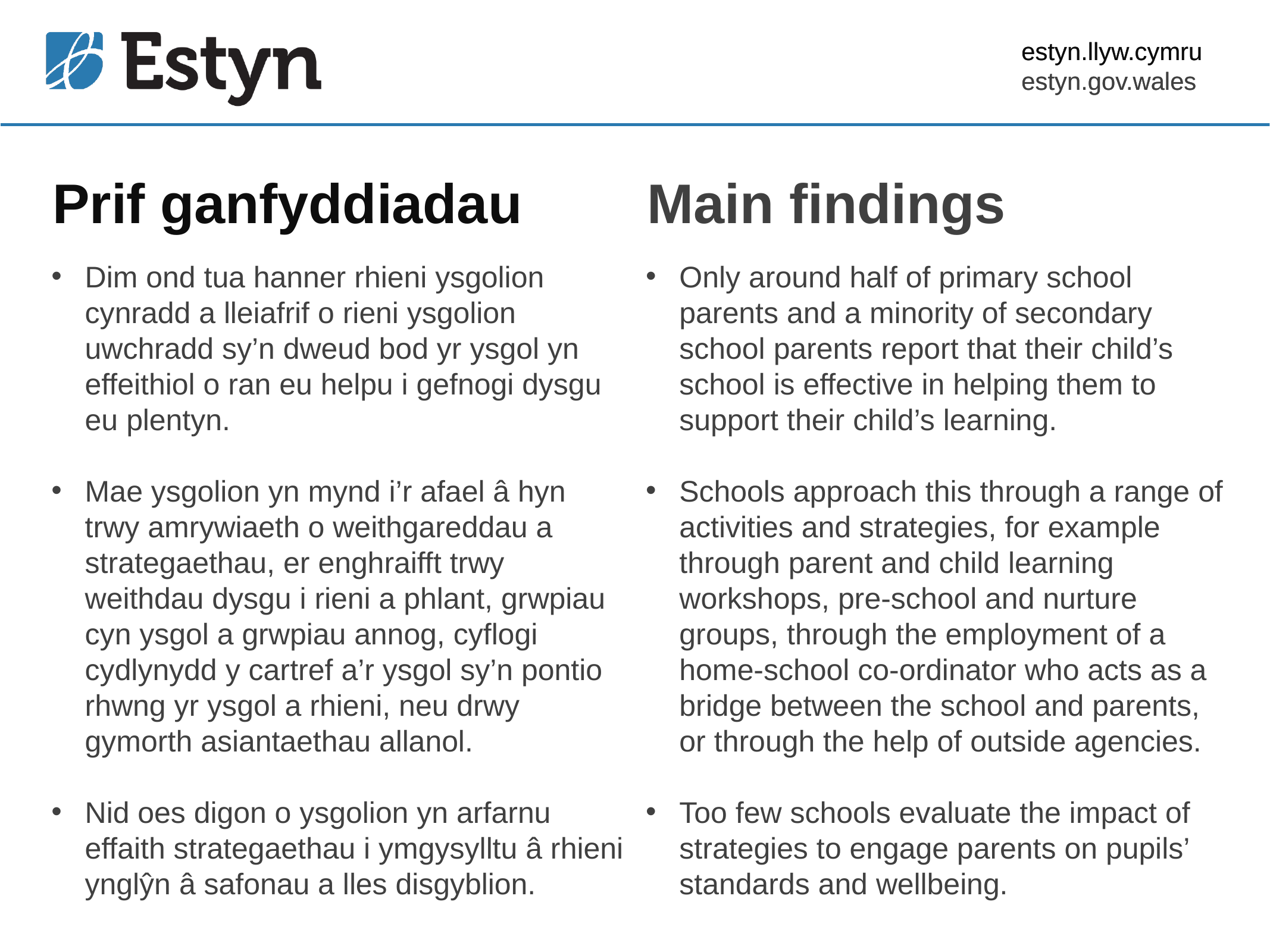

estyn.llyw.cymru
estyn.gov.wales
# Prif ganfyddiadau
Main findings
Dim ond tua hanner rhieni ysgolion cynradd a lleiafrif o rieni ysgolion uwchradd sy’n dweud bod yr ysgol yn effeithiol o ran eu helpu i gefnogi dysgu eu plentyn.

Mae ysgolion yn mynd i’r afael â hyn trwy amrywiaeth o weithgareddau a strategaethau, er enghraifft trwy weithdau dysgu i rieni a phlant, grwpiau cyn ysgol a grwpiau annog, cyflogi cydlynydd y cartref a’r ysgol sy’n pontio rhwng yr ysgol a rhieni, neu drwy gymorth asiantaethau allanol.

Nid oes digon o ysgolion yn arfarnu effaith strategaethau i ymgysylltu â rhieni ynglŷn â safonau a lles disgyblion.

Only around half of primary school parents and a minority of secondary school parents report that their child’s school is effective in helping them to support their child’s learning.

Schools approach this through a range of activities and strategies, for example through parent and child learning workshops, pre-school and nurture groups, through the employment of a home-school co-ordinator who acts as a bridge between the school and parents, or through the help of outside agencies.

Too few schools evaluate the impact of strategies to engage parents on pupils’ standards and wellbeing.